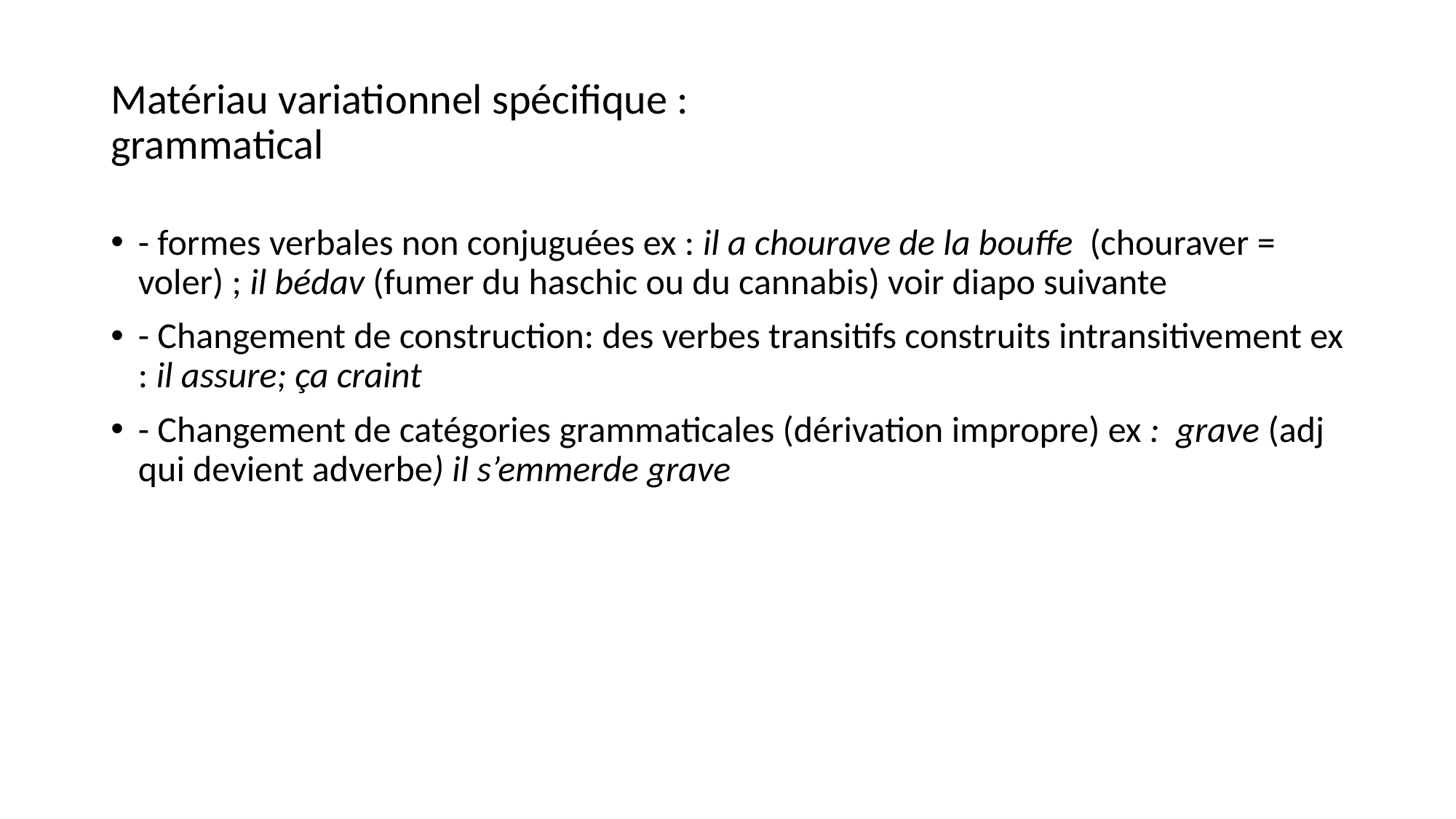

# Matériau variationnel spécifique : grammatical
- formes verbales non conjuguées ex : il a chourave de la bouffe  (chouraver = voler) ; il bédav (fumer du haschic ou du cannabis) voir diapo suivante
- Changement de construction: des verbes transitifs construits intransitivement ex : il assure; ça craint
- Changement de catégories grammaticales (dérivation impropre) ex :  grave (adj qui devient adverbe) il s’emmerde grave